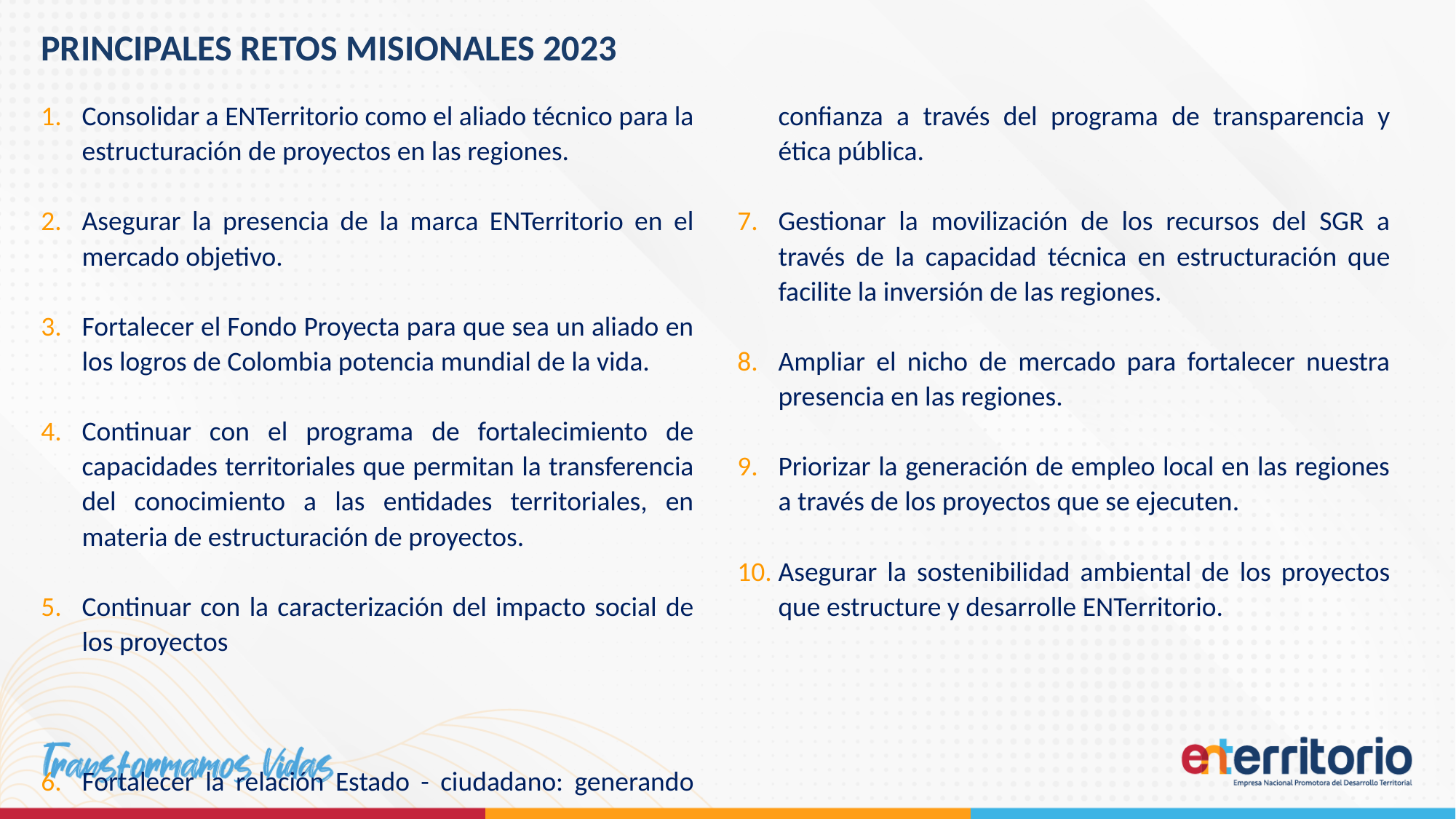

PRINCIPALES RETOS MISIONALES 2023
Consolidar a ENTerritorio como el aliado técnico para la estructuración de proyectos en las regiones.

Asegurar la presencia de la marca ENTerritorio en el mercado objetivo.

Fortalecer el Fondo Proyecta para que sea un aliado en los logros de Colombia potencia mundial de la vida.

Continuar con el programa de fortalecimiento de capacidades territoriales que permitan la transferencia del conocimiento a las entidades territoriales, en materia de estructuración de proyectos.

Continuar con la caracterización del impacto social de los proyectos

Fortalecer la relación Estado - ciudadano: generando confianza a través del programa de transparencia y ética pública.

Gestionar la movilización de los recursos del SGR a través de la capacidad técnica en estructuración que facilite la inversión de las regiones.

Ampliar el nicho de mercado para fortalecer nuestra presencia en las regiones.

Priorizar la generación de empleo local en las regiones a través de los proyectos que se ejecuten.

Asegurar la sostenibilidad ambiental de los proyectos que estructure y desarrolle ENTerritorio.